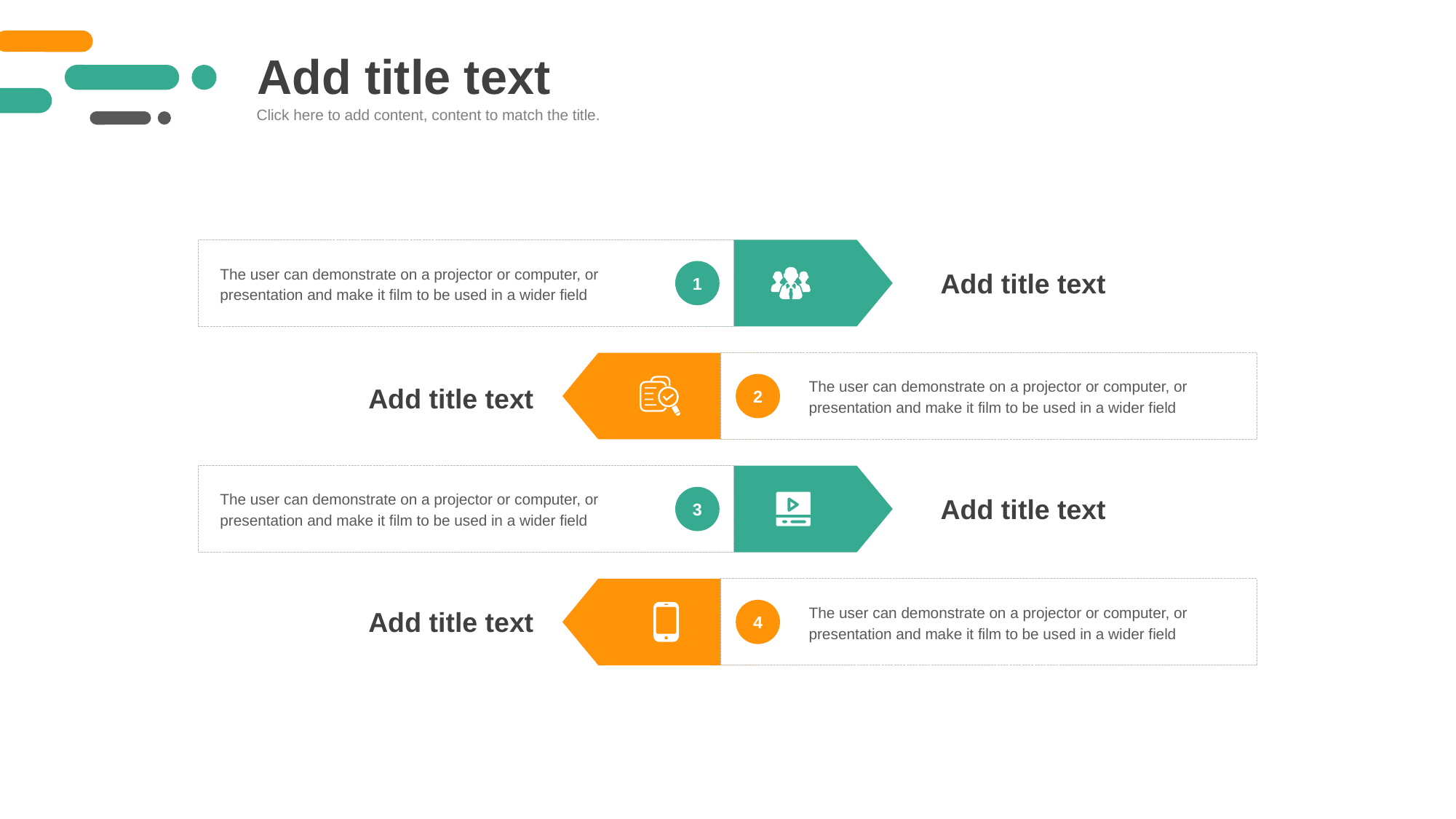

Add title text
Click here to add content, content to match the title.

The user can demonstrate on a projector or computer, or presentation and make it film to be used in a wider field
1
Add title text

The user can demonstrate on a projector or computer, or presentation and make it film to be used in a wider field
2
Add title text

The user can demonstrate on a projector or computer, or presentation and make it film to be used in a wider field
3

Add title text

The user can demonstrate on a projector or computer, or presentation and make it film to be used in a wider field
4
Add title text